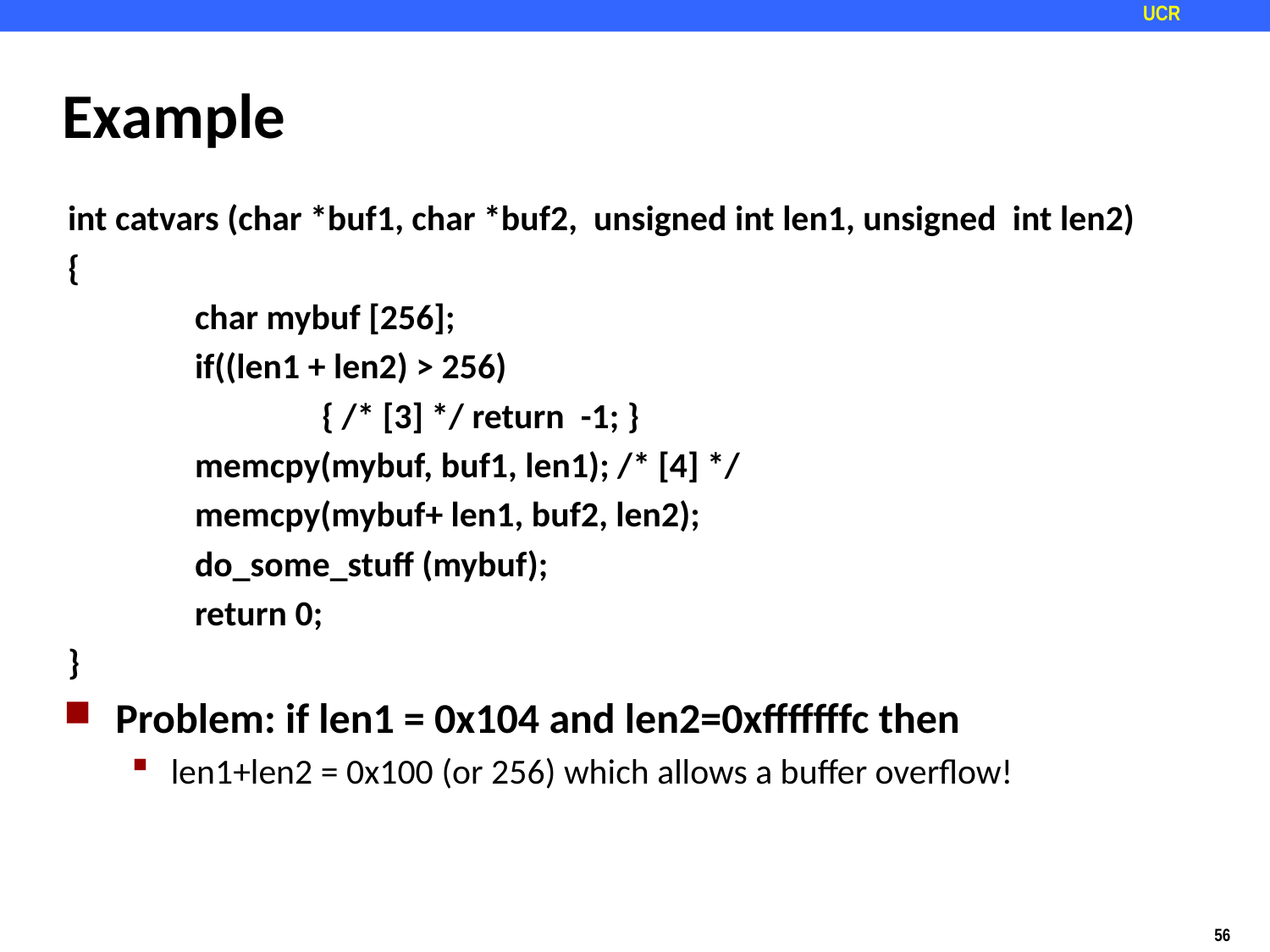

# Example
int catvars (char *buf1, char *buf2,  unsigned int len1, unsigned  int len2)
{
	char mybuf [256];
	if((len1 + len2) > 256)
		{ /* [3] */ return  -1; }
	memcpy(mybuf, buf1, len1); /* [4] */
	memcpy(mybuf+ len1, buf2, len2);
	do_some_stuff (mybuf);
	return 0;
}
Problem: if len1 = 0x104 and len2=0xfffffffc then
len1+len2 = 0x100 (or 256) which allows a buffer overflow!